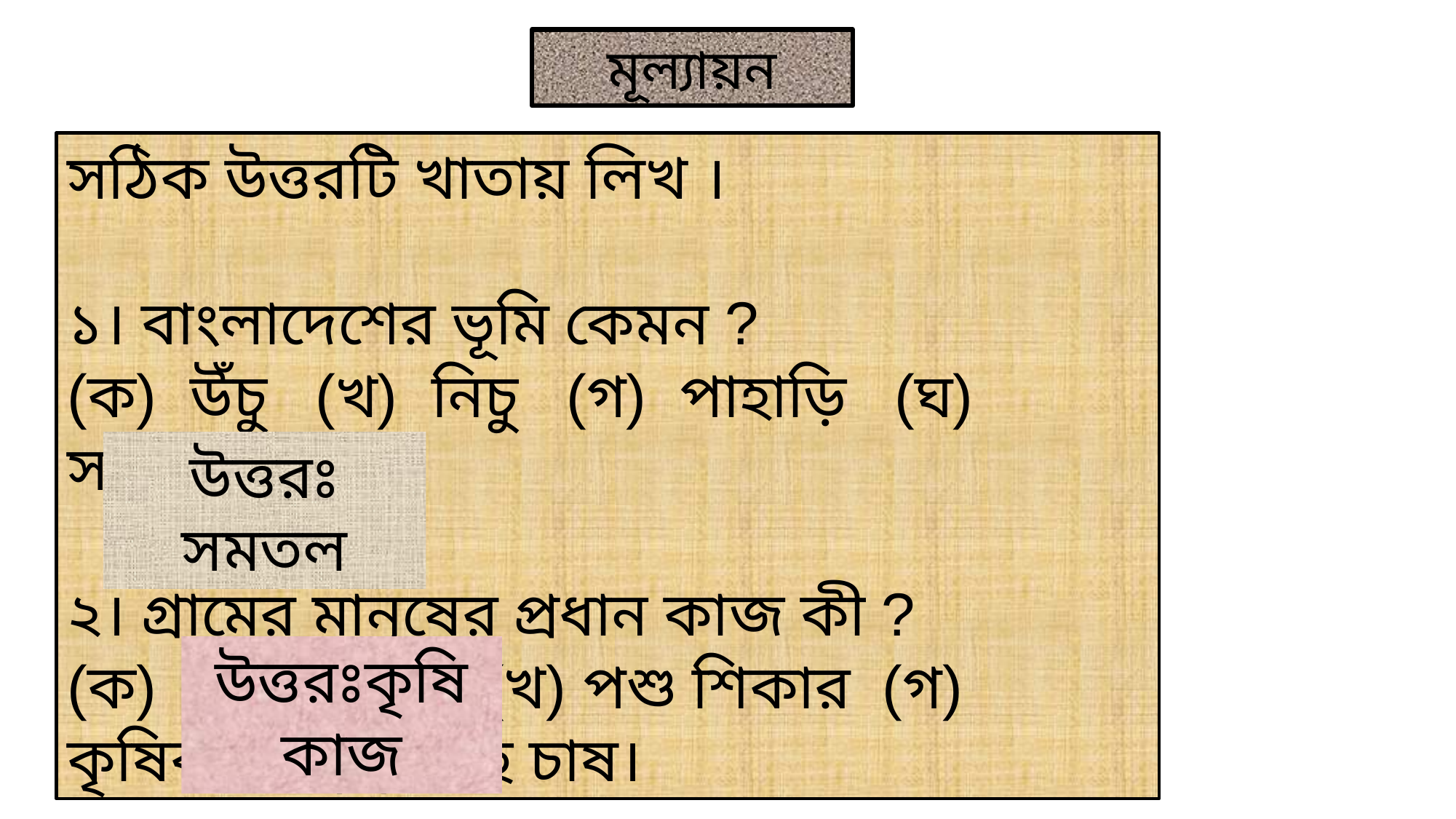

মূল্যায়ন
সঠিক উত্তরটি খাতায় লিখ ।

১। বাংলাদেশের ভূমি কেমন ?
(ক)  উঁচু   (খ)  নিচু   (গ)  পাহাড়ি   (ঘ)  সমতল ।

২। গ্রামের মানুষের প্রধান কাজ কী ?
(ক)  ব্যবসা করা  (খ) পশু শিকার  (গ) কৃষিকাজ  (ঘ) মাছ চাষ।
উত্তরঃ সমতল
উত্তরঃকৃষিকাজ